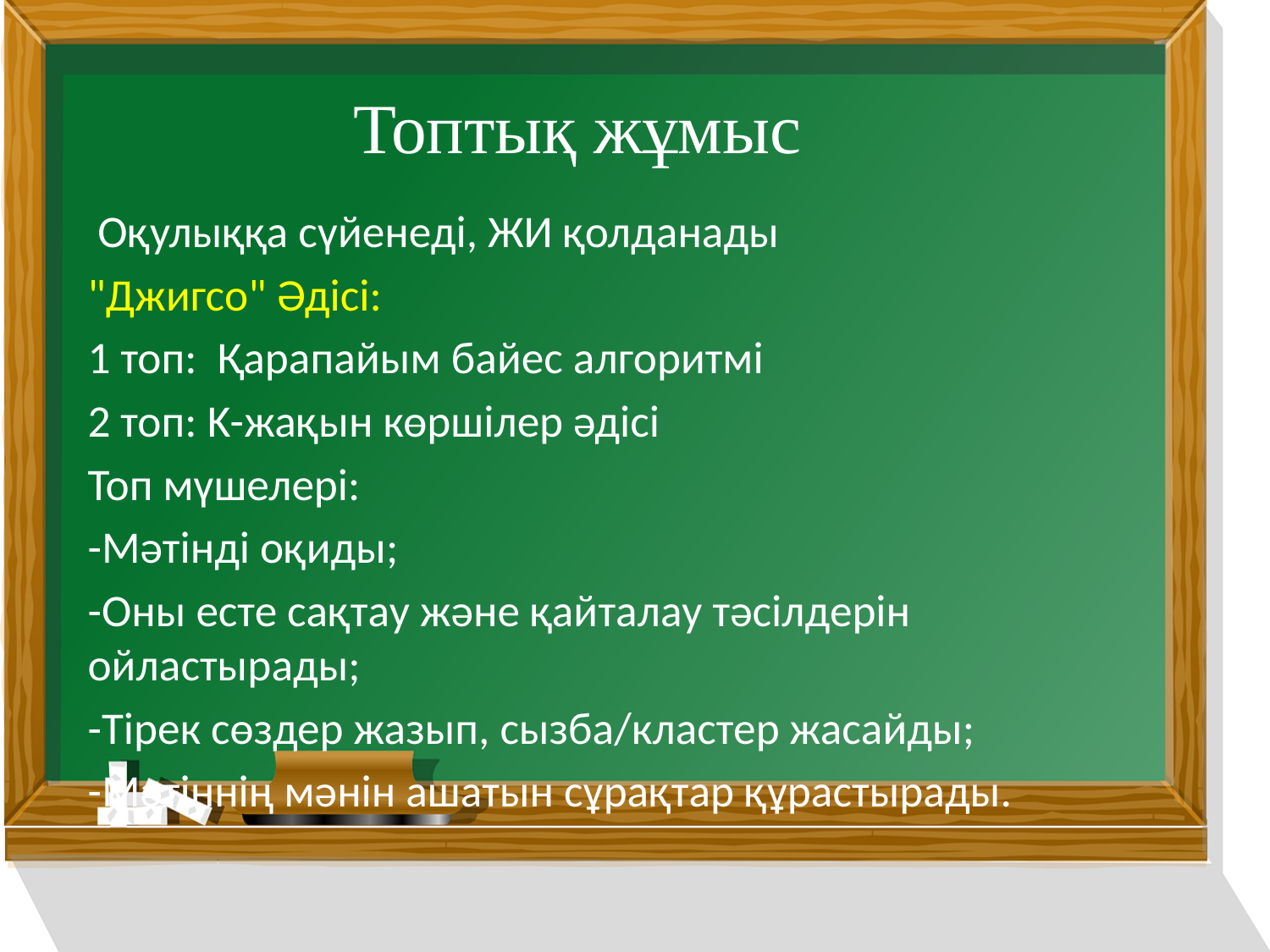

# Топтық жұмыс
 Оқулыққа сүйенеді, ЖИ қолданады
"Джигсо" Әдісі:
1 топ:  Қарапайым байес алгоритмі
2 топ: K-жақын көршілер әдісі
Топ мүшелері:
-Мәтінді оқиды;
-Оны есте сақтау және қайталау тәсілдерін ойластырады;
-Тірек сөздер жазып, сызба/кластер жасайды;
-Мәтіннің мәнін ашатын сұрақтар құрастырады.